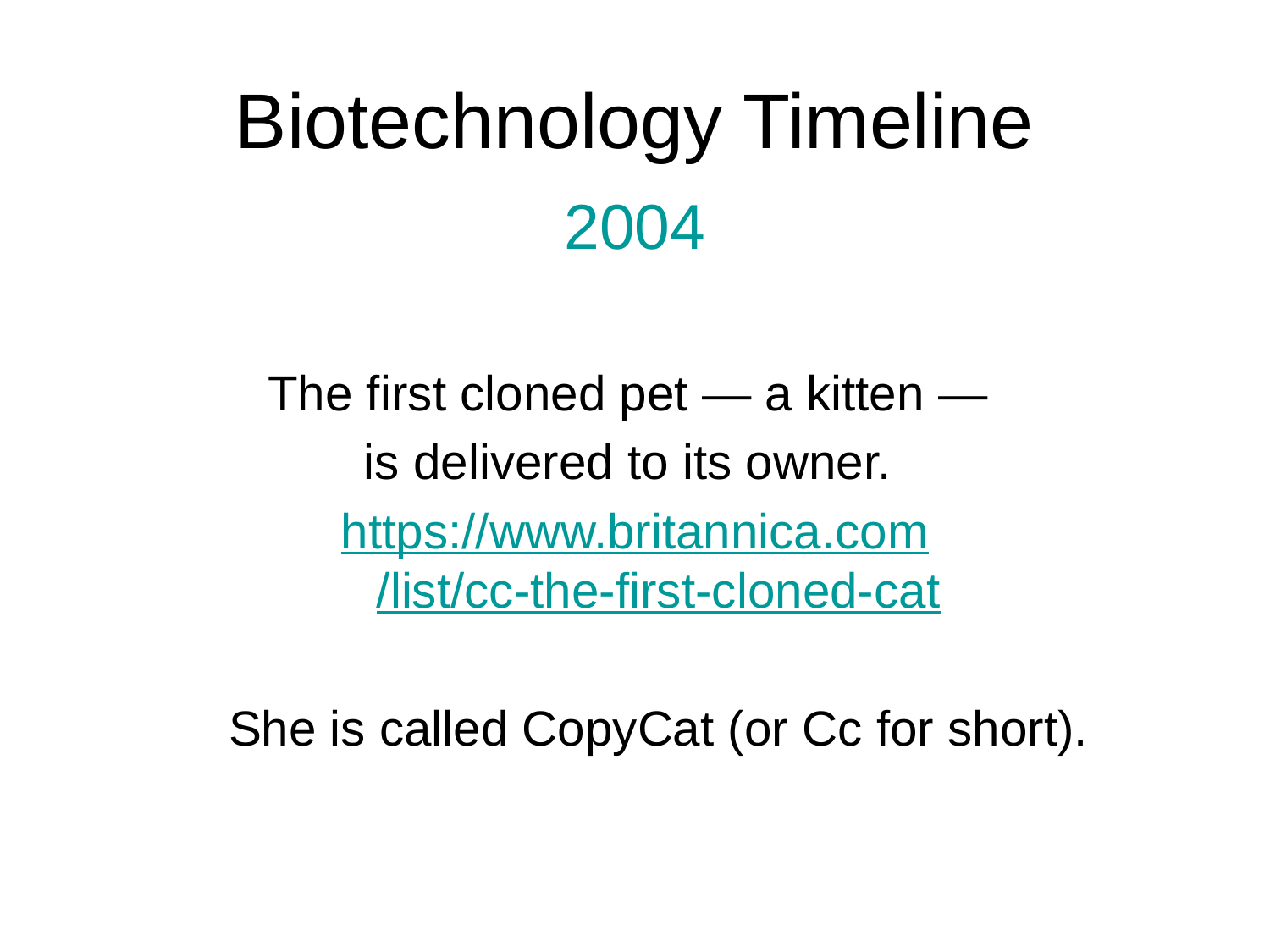

# Biotechnology Timeline
2004

The first cloned pet — a kitten —
is delivered to its owner.
https://www.britannica.com/list/cc-the-first-cloned-cat

	She is called CopyCat (or Cc for short).